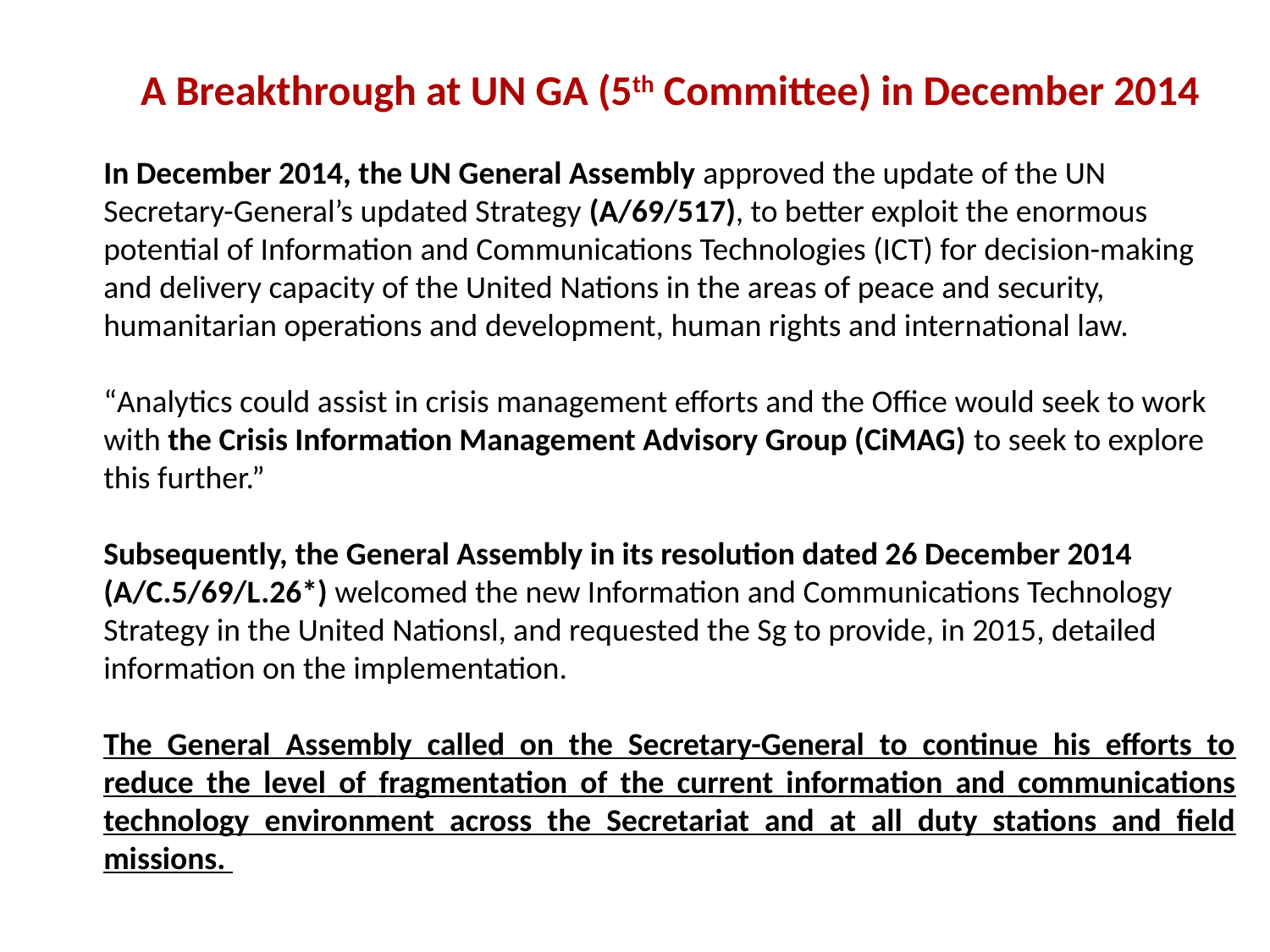

A Breakthrough at UN GA (5th Committee) in December 2014

In December 2014, the UN General Assembly approved the update of the UN Secretary-General’s updated Strategy (A/69/517), to better exploit the enormous potential of Information and Communications Technologies (ICT) for decision-making and delivery capacity of the United Nations in the areas of peace and security, humanitarian operations and development, human rights and international law.

“Analytics could assist in crisis management efforts and the Office would seek to work with the Crisis Information Management Advisory Group (CiMAG) to seek to explore this further.”

Subsequently, the General Assembly in its resolution dated 26 December 2014 (A/C.5/69/L.26*) welcomed the new Information and Communications Technology Strategy in the United Nationsl, and requested the Sg to provide, in 2015, detailed information on the implementation.

The General Assembly called on the Secretary-General to continue his efforts to reduce the level of fragmentation of the current information and communications technology environment across the Secretariat and at all duty stations and field missions.